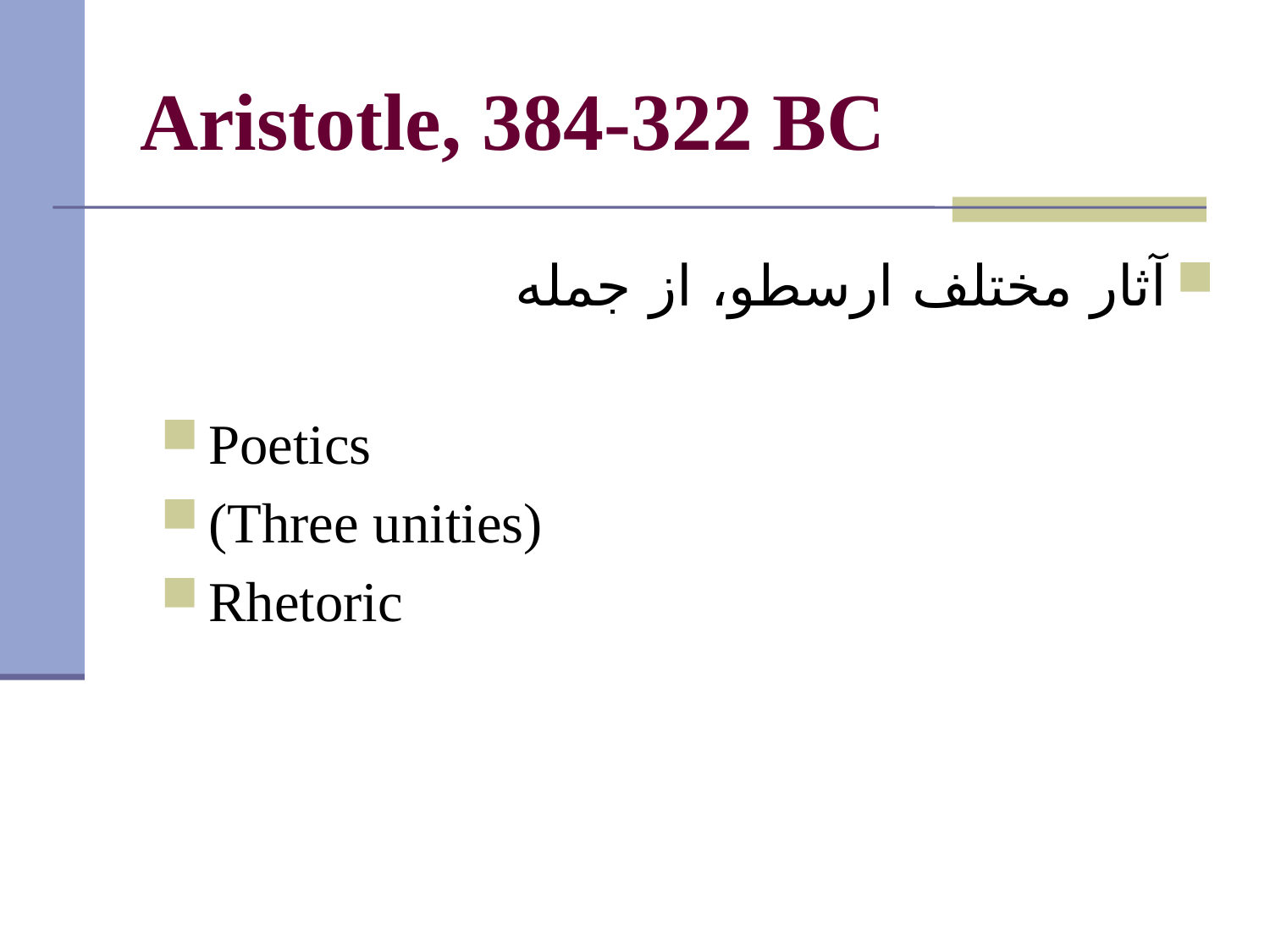

# Aristotle, 384-322 BC
آثار مختلف ارسطو، از جمله

Poetics
(Three unities)
Rhetoric